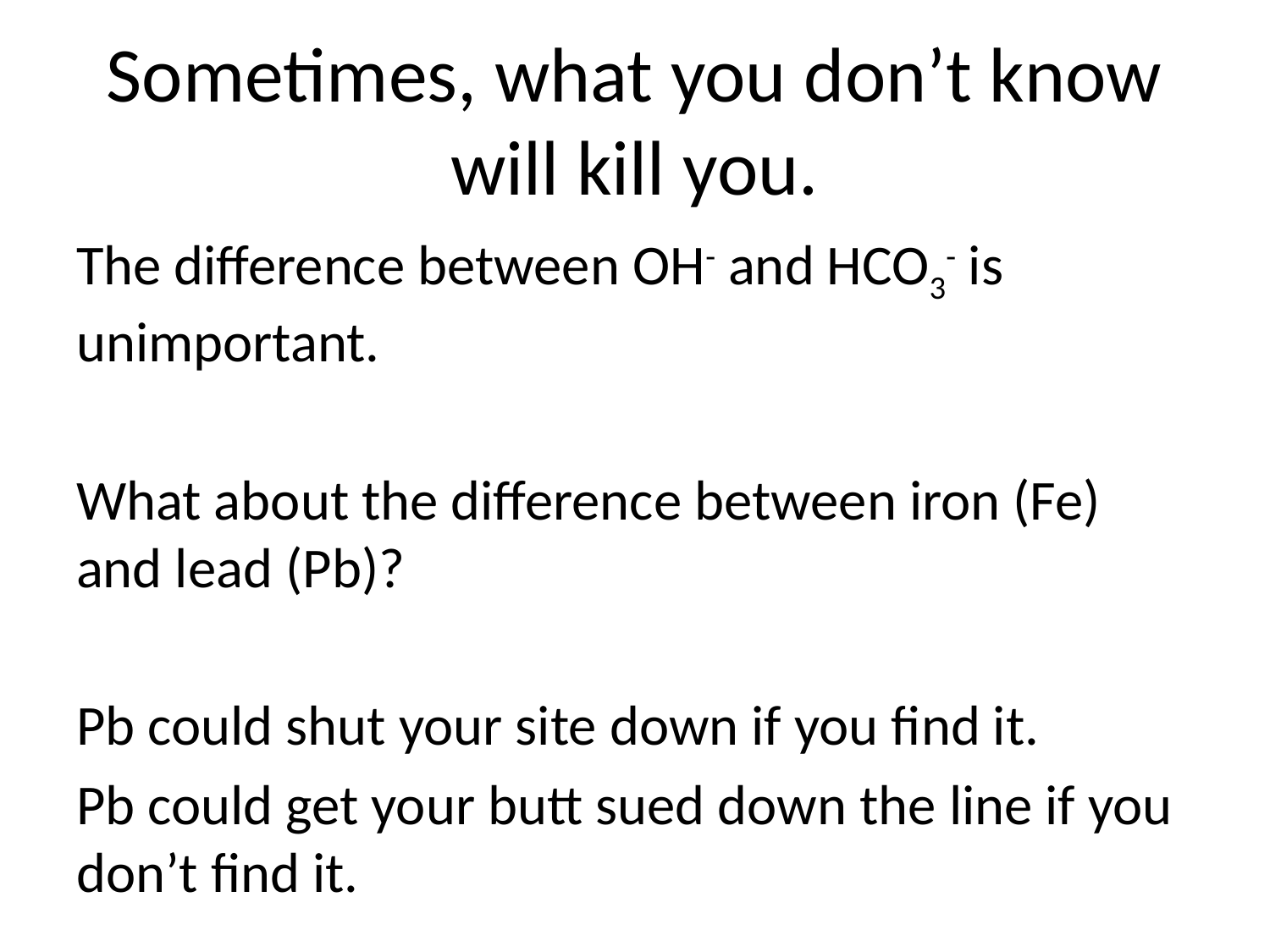

# Sometimes, what you don’t know will kill you.
The difference between OH- and HCO3- is unimportant.

What about the difference between iron (Fe) and lead (Pb)?

Pb could shut your site down if you find it.
Pb could get your butt sued down the line if you don’t find it.